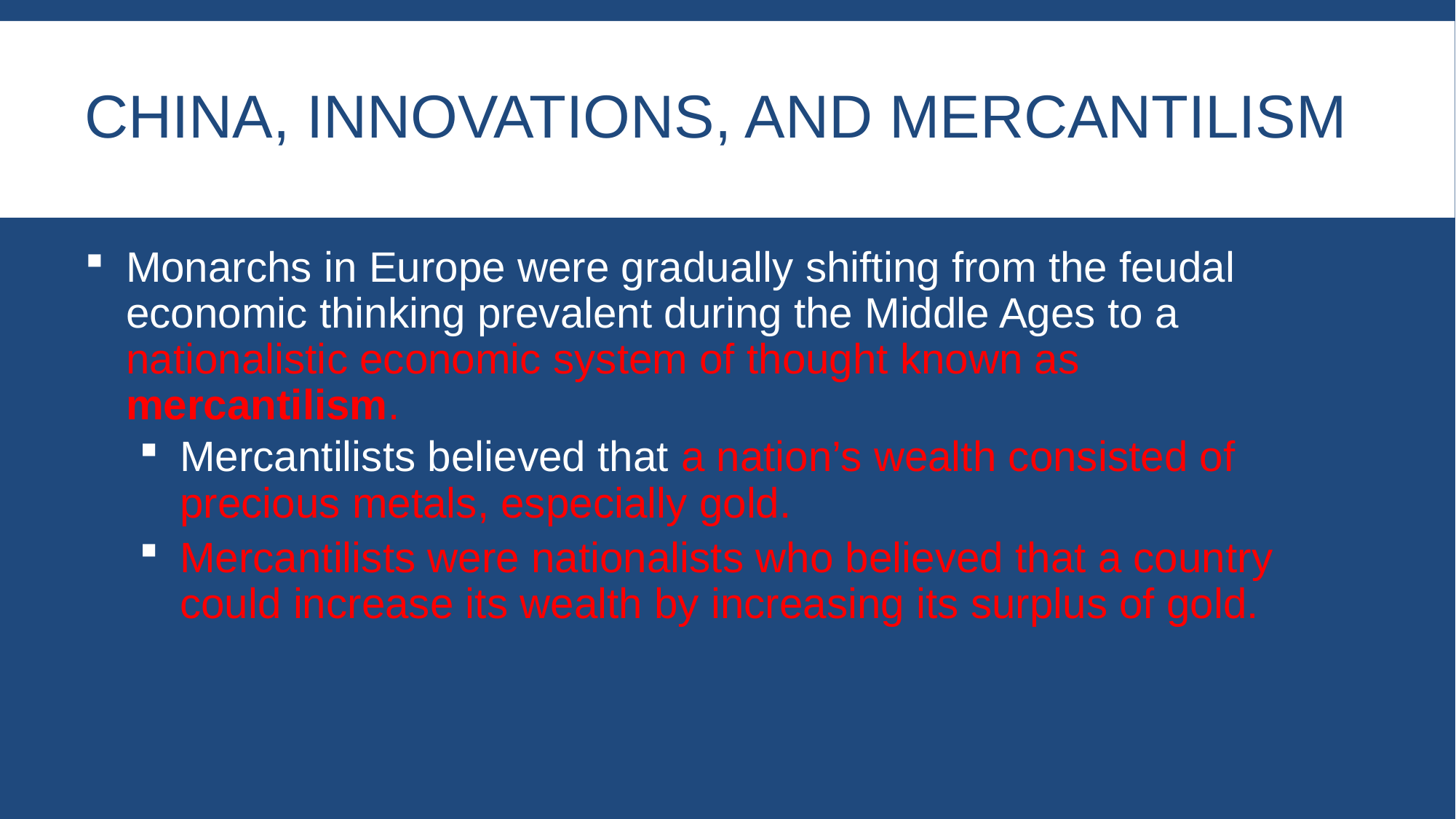

# China, Innovations, and Mercantilism
Monarchs in Europe were gradually shifting from the feudal economic thinking prevalent during the Middle Ages to a nationalistic economic system of thought known as mercantilism.
Mercantilists believed that a nation’s wealth consisted of precious metals, especially gold.
Mercantilists were nationalists who believed that a country could increase its wealth by increasing its surplus of gold.